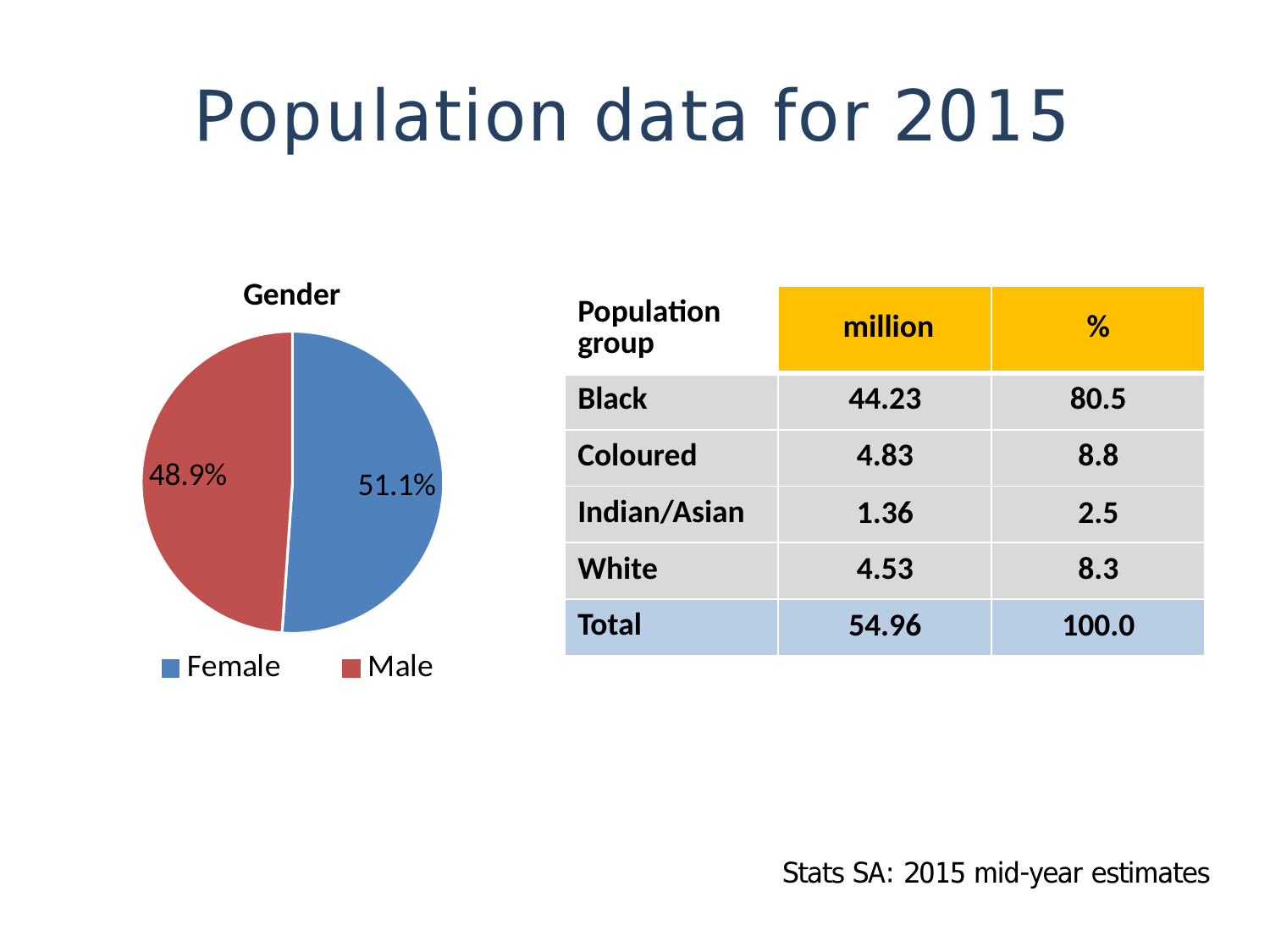

# Population data for 2015

### Chart: Gender

| Category | Column1 |
|---|---|
| Female | 0.511 |
| Male | 0.489 |
| Population group | million | % |
| --- | --- | --- |
| Black | 44.23 | 80.5 |
| Coloured | 4.83 | 8.8 |
| Indian/Asian | 1.36 | 2.5 |
| White | 4.53 | 8.3 |
| Total | 54.96 | 100.0 |
Stats SA: 2015 mid-year estimates